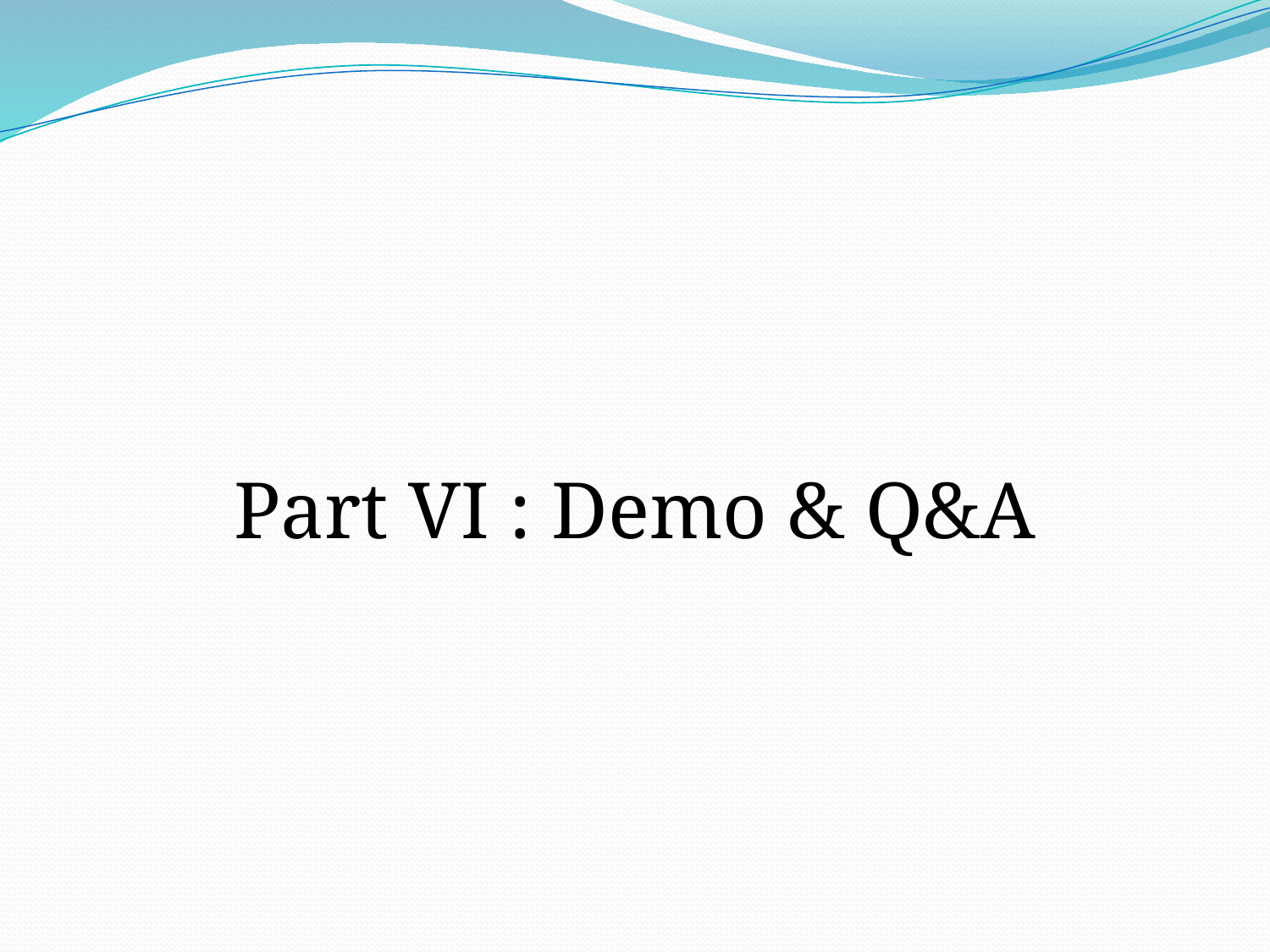

#
Part VI : Demo & Q&A